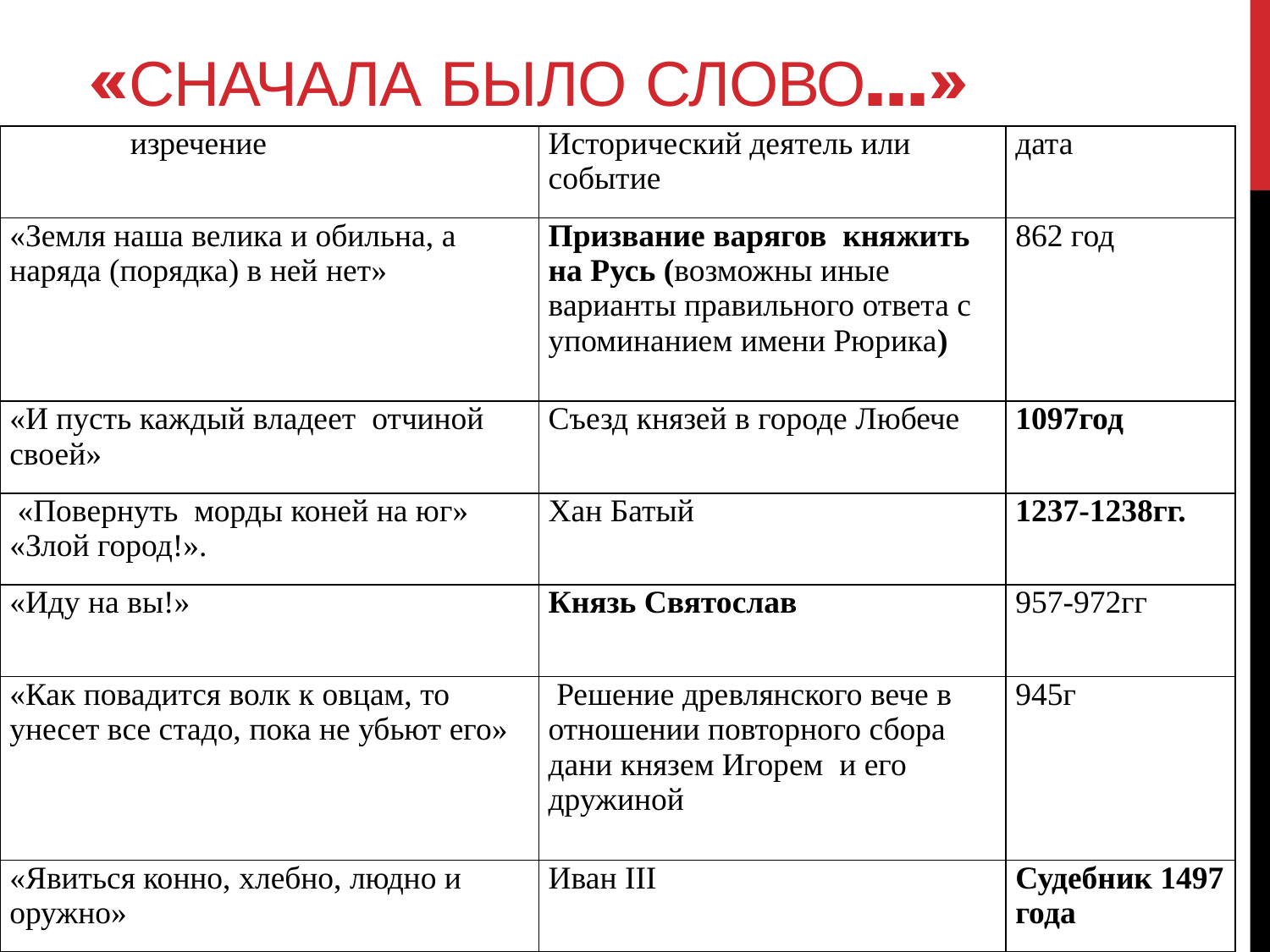

# «Сначала было слово…»
| изречение | Исторический деятель или событие | дата |
| --- | --- | --- |
| «Земля наша велика и обильна, а наряда (порядка) в ней нет» | Призвание варягов княжить на Русь (возможны иные варианты правильного ответа с упоминанием имени Рюрика) | 862 год |
| «И пусть каждый владеет отчиной своей» | Съезд князей в городе Любече | 1097год |
| «Повернуть морды коней на юг» «Злой город!». | Хан Батый | 1237-1238гг. |
| «Иду на вы!» | Князь Святослав | 957-972гг |
| «Как повадится волк к овцам, то унесет все стадо, пока не убьют его» | Решение древлянского вече в отношении повторного сбора дани князем Игорем и его дружиной | 945г |
| «Явиться конно, хлебно, людно и оружно» | Иван III | Судебник 1497 года |